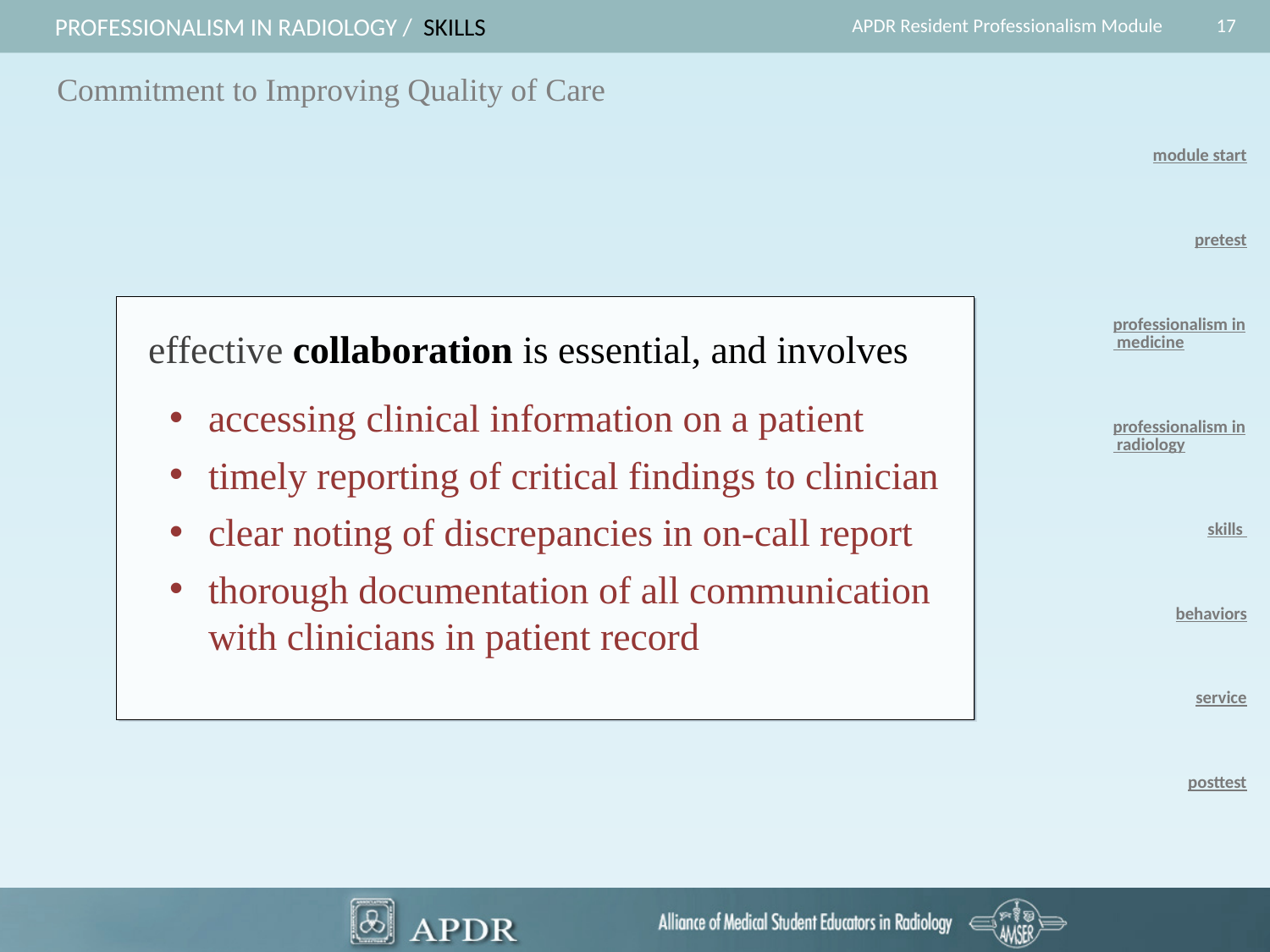

17
Professionalism in radiology /  skills
APDR Resident Professionalism Module
Commitment to Improving Quality of Care
module start

pretest

professionalism in medicine

professionalism in radiology

skills

behaviors

service

posttest

 effective collaboration is essential, and involves
accessing clinical information on a patient
timely reporting of critical findings to clinician
clear noting of discrepancies in on-call report
thorough documentation of all communication with clinicians in patient record